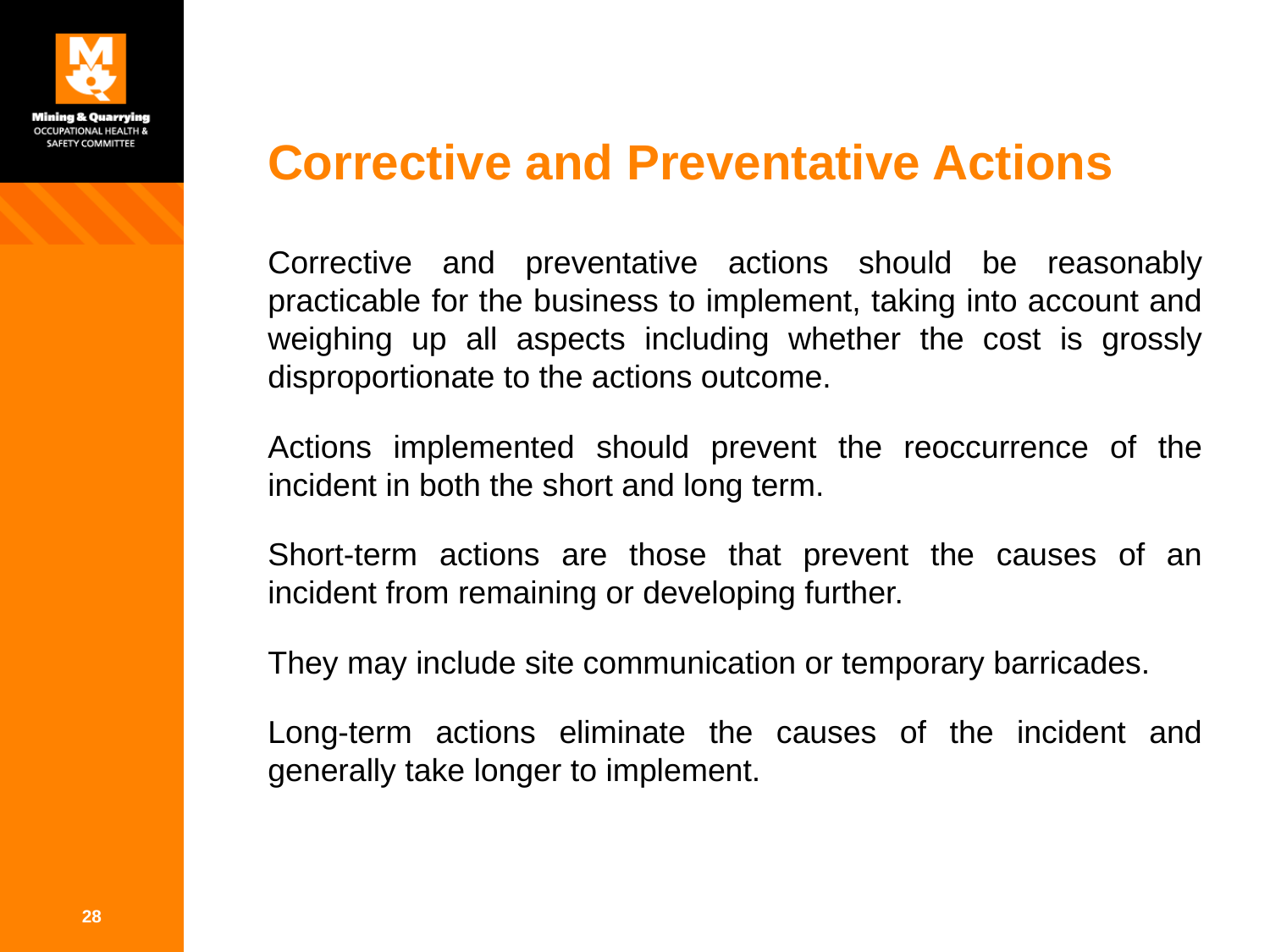

# Corrective and Preventative Actions
Corrective and preventative actions should be reasonably practicable for the business to implement, taking into account and weighing up all aspects including whether the cost is grossly disproportionate to the actions outcome.
Actions implemented should prevent the reoccurrence of the incident in both the short and long term.
Short-term actions are those that prevent the causes of an incident from remaining or developing further.
They may include site communication or temporary barricades.
Long-term actions eliminate the causes of the incident and generally take longer to implement.

28